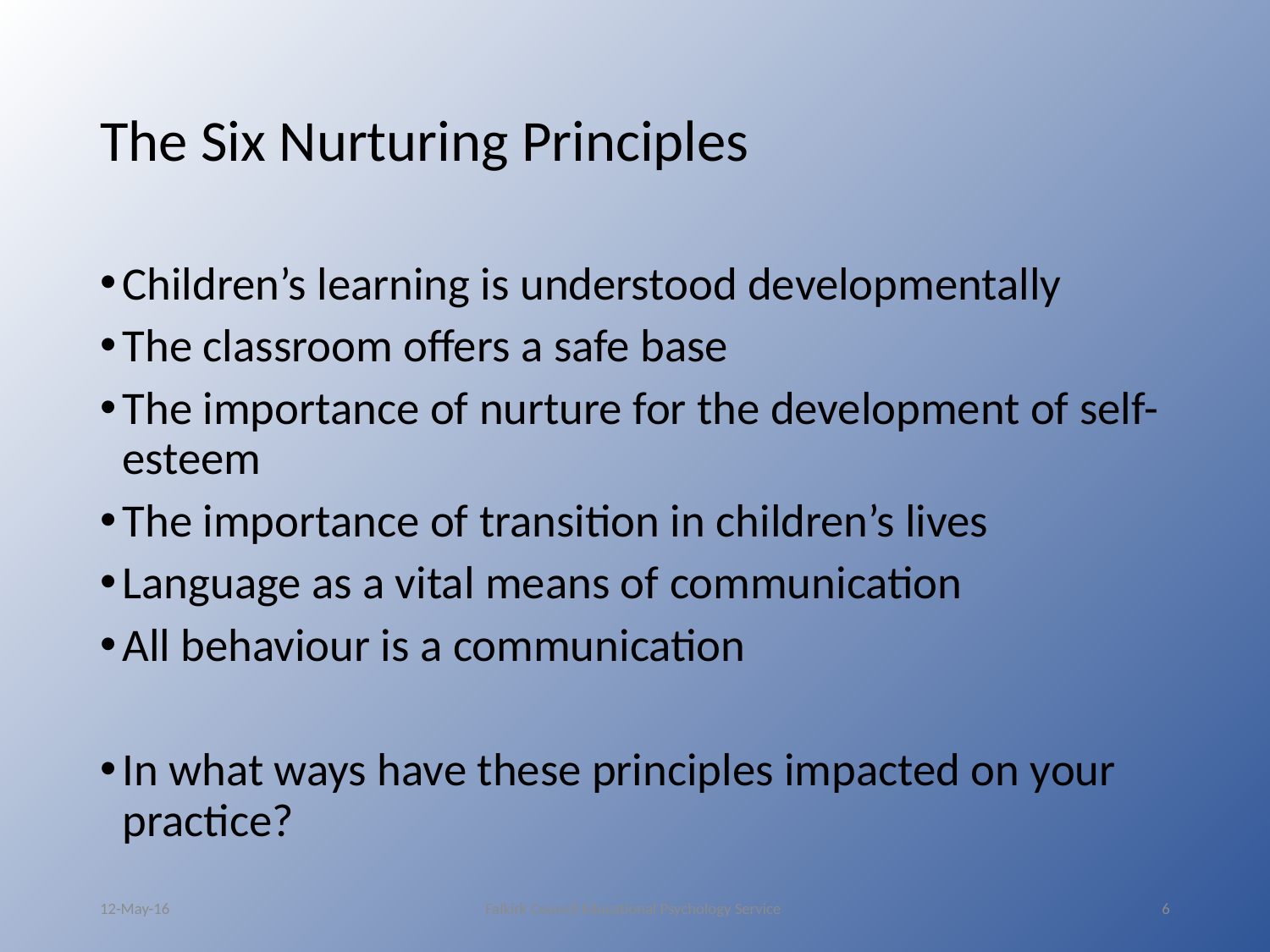

# The Six Nurturing Principles
Children’s learning is understood developmentally
The classroom offers a safe base
The importance of nurture for the development of self-esteem
The importance of transition in children’s lives
Language as a vital means of communication
All behaviour is a communication

In what ways have these principles impacted on your practice?

12-May-16
Falkirk Council Educational Psychology Service
6